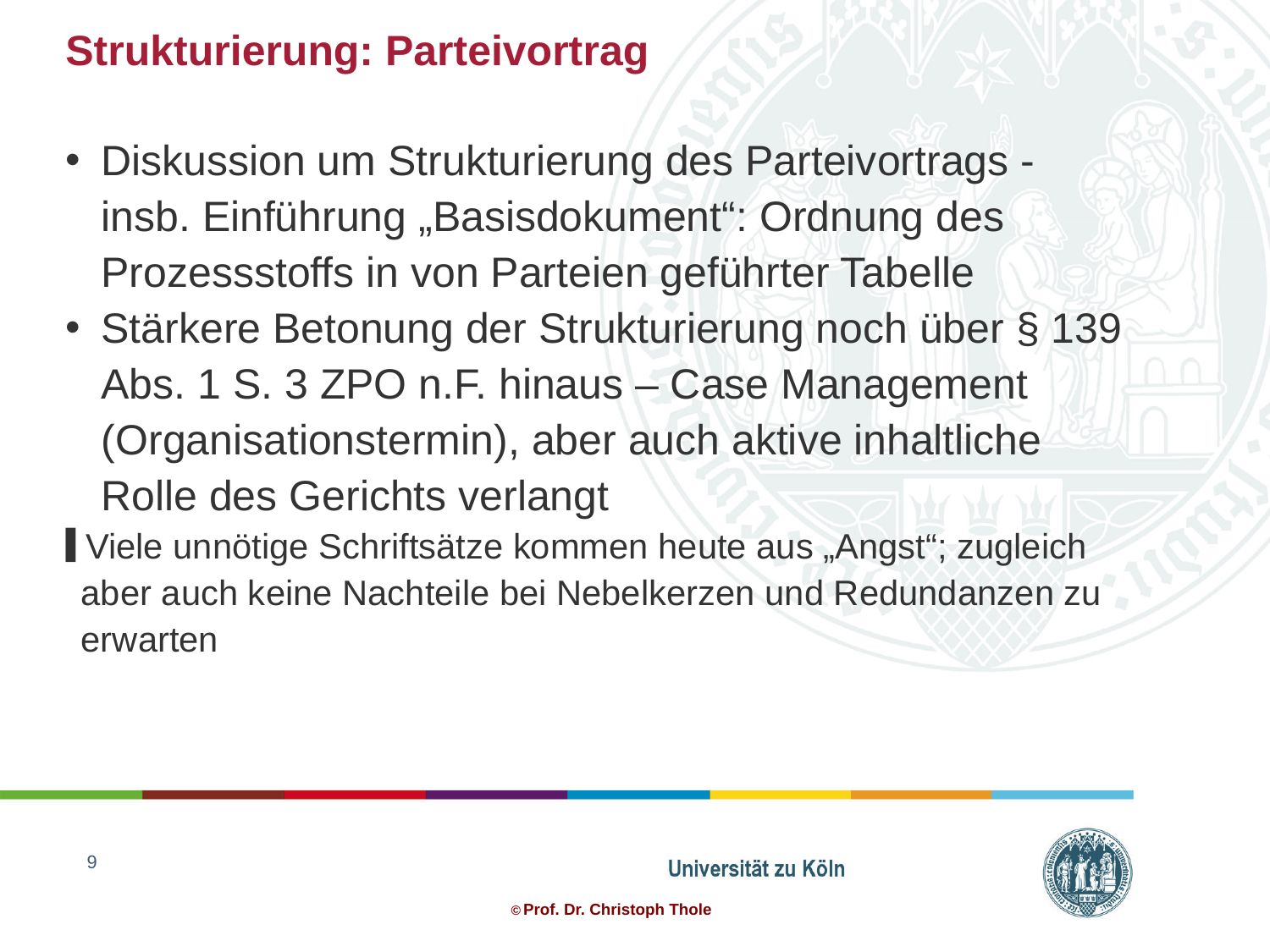

# Strukturierung: Parteivortrag
Diskussion um Strukturierung des Parteivortrags - insb. Einführung „Basisdokument“: Ordnung des Prozessstoffs in von Parteien geführter Tabelle
Stärkere Betonung der Strukturierung noch über § 139 Abs. 1 S. 3 ZPO n.F. hinaus – Case Management (Organisationstermin), aber auch aktive inhaltliche Rolle des Gerichts verlangt
Viele unnötige Schriftsätze kommen heute aus „Angst“; zugleich aber auch keine Nachteile bei Nebelkerzen und Redundanzen zu erwarten